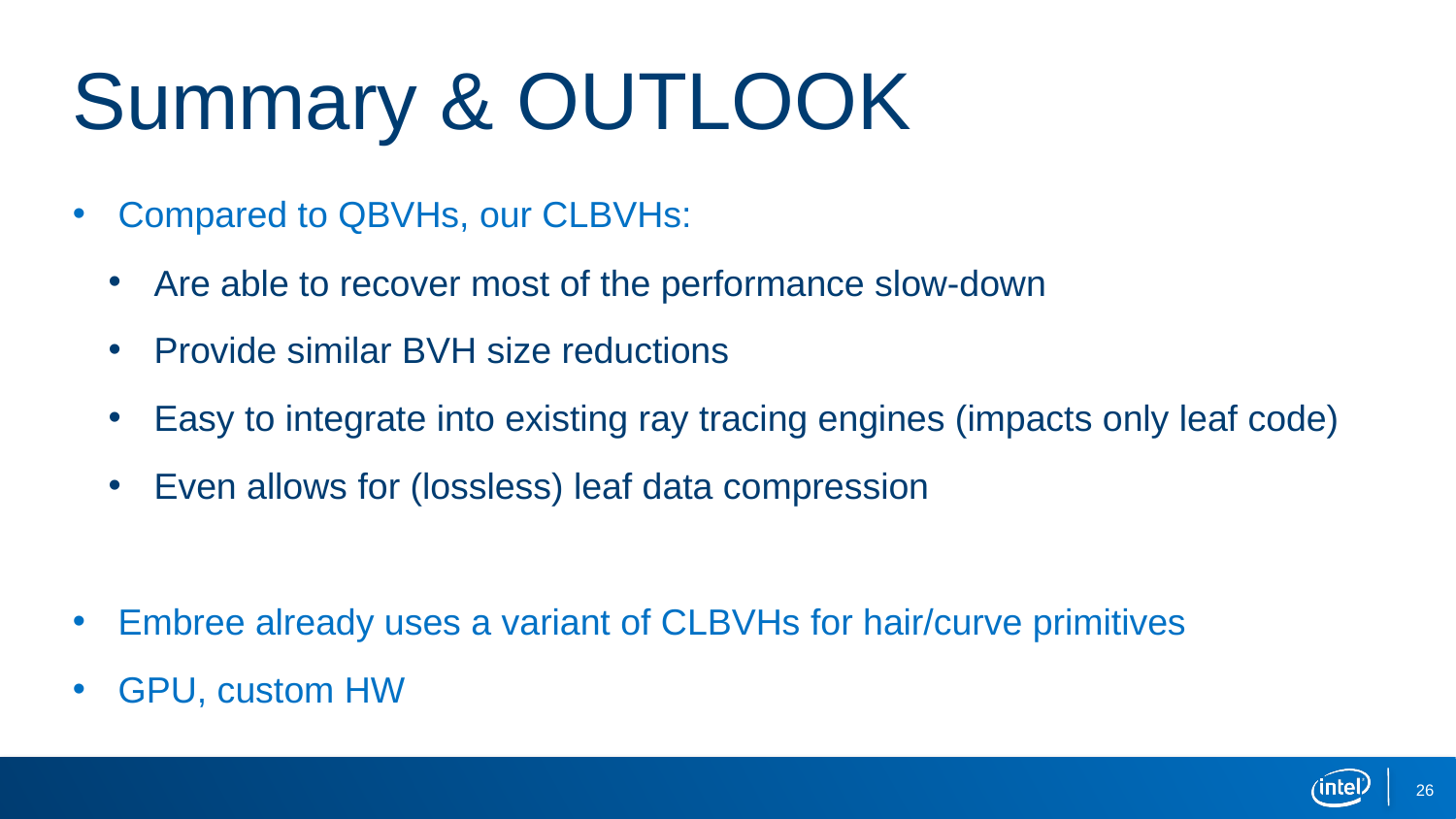

# Summary & OUTLOOK
Compared to QBVHs, our CLBVHs:
Are able to recover most of the performance slow-down
Provide similar BVH size reductions
Easy to integrate into existing ray tracing engines (impacts only leaf code)
Even allows for (lossless) leaf data compression

Embree already uses a variant of CLBVHs for hair/curve primitives
GPU, custom HW

26